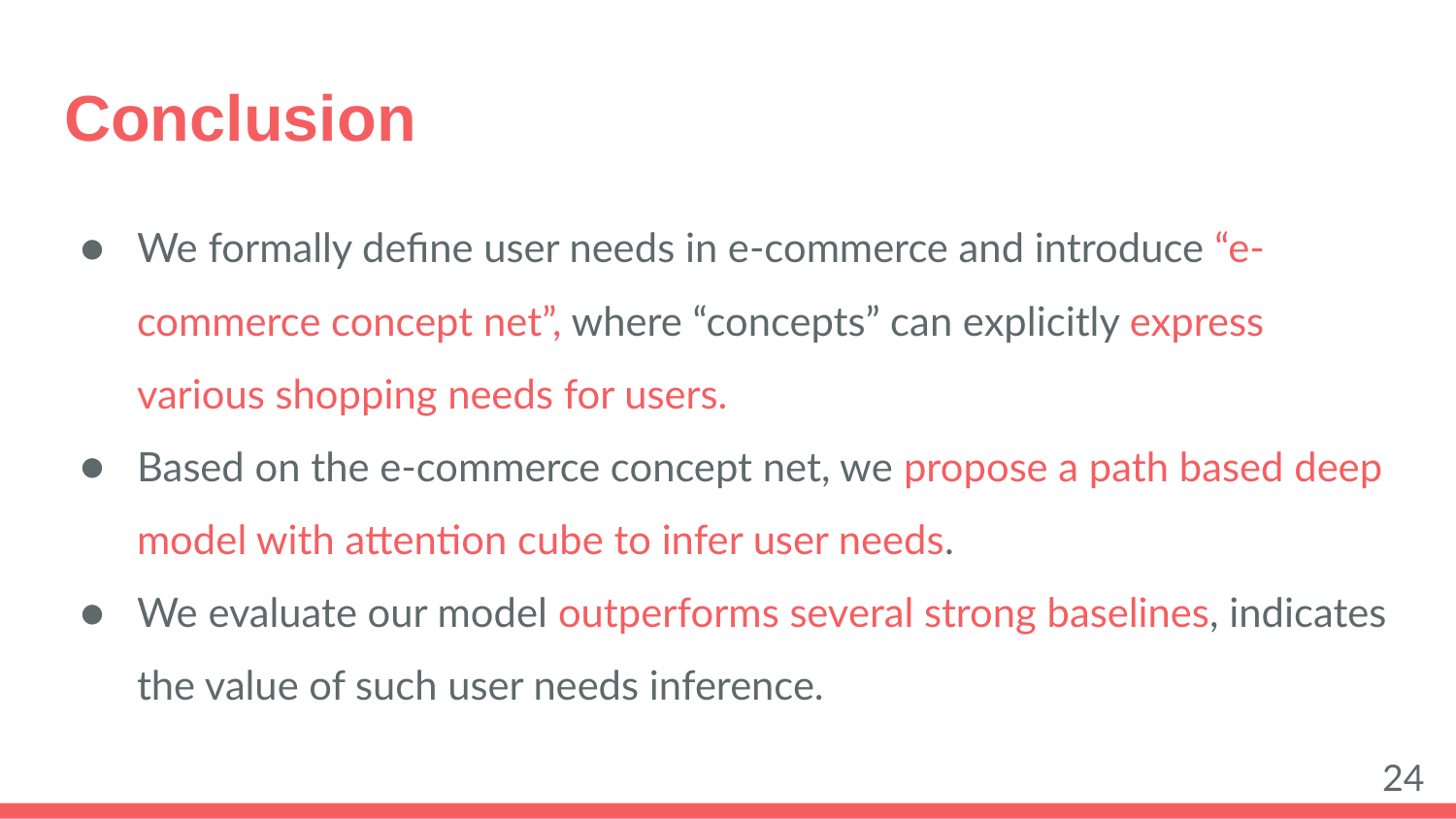

# Conclusion
We formally define user needs in e-commerce and introduce “e-commerce concept net”, where “concepts” can explicitly express various shopping needs for users.
Based on the e-commerce concept net, we propose a path based deep model with attention cube to infer user needs.
We evaluate our model outperforms several strong baselines, indicates the value of such user needs inference.
24